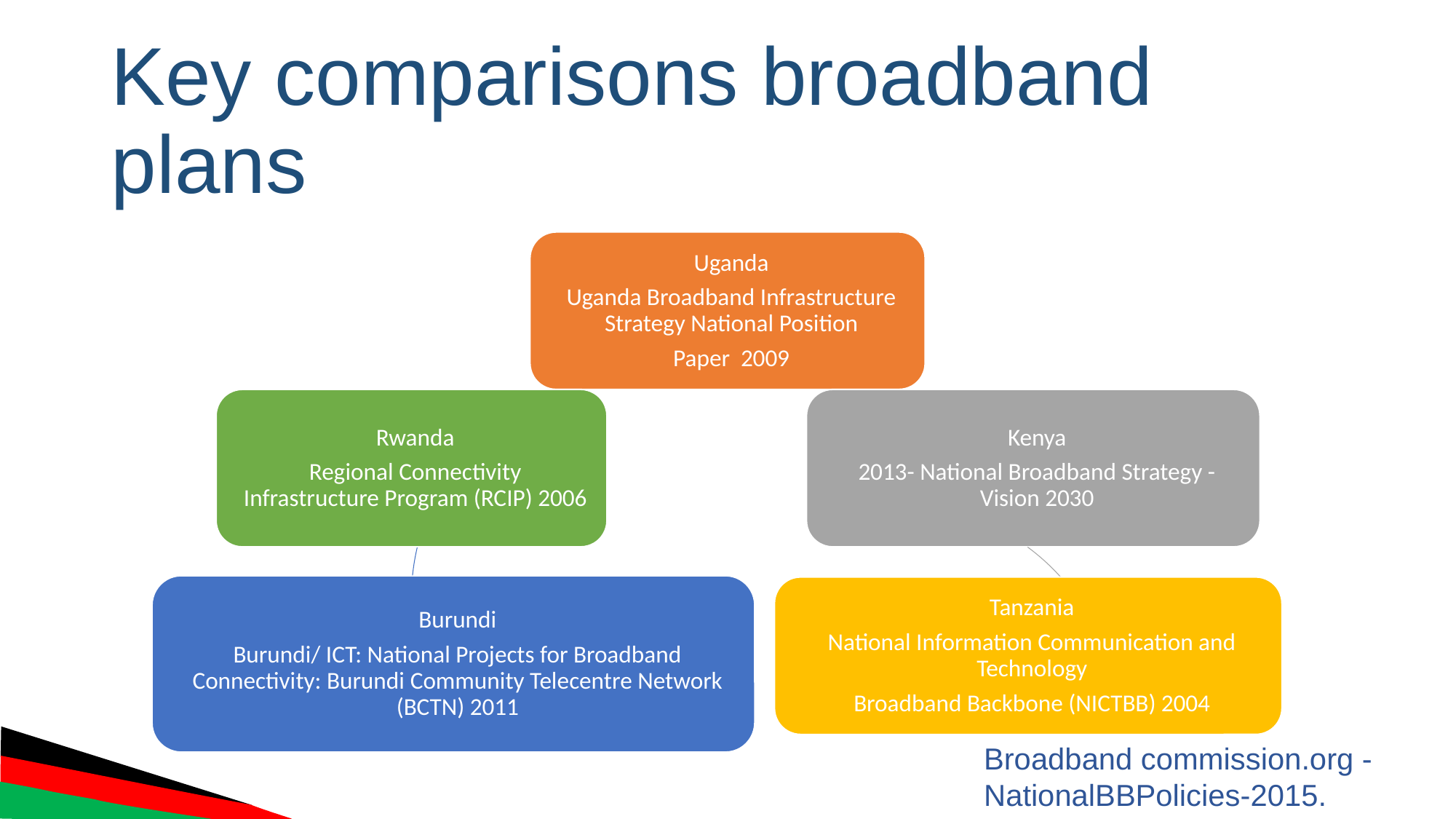

# Key comparisons broadband plans
Uganda
Uganda Broadband Infrastructure Strategy National Position
Paper  2009
Kenya
2013- National Broadband Strategy - Vision 2030
Tanzania
National Information Communication and Technology
Broadband Backbone (NICTBB) 2004
Burundi
Burundi/ ICT: National Projects for Broadband Connectivity: Burundi Community Telecentre Network (BCTN) 2011
Rwanda
Regional Connectivity Infrastructure Program (RCIP) 2006
Broadband commission.org -NationalBBPolicies-2015.